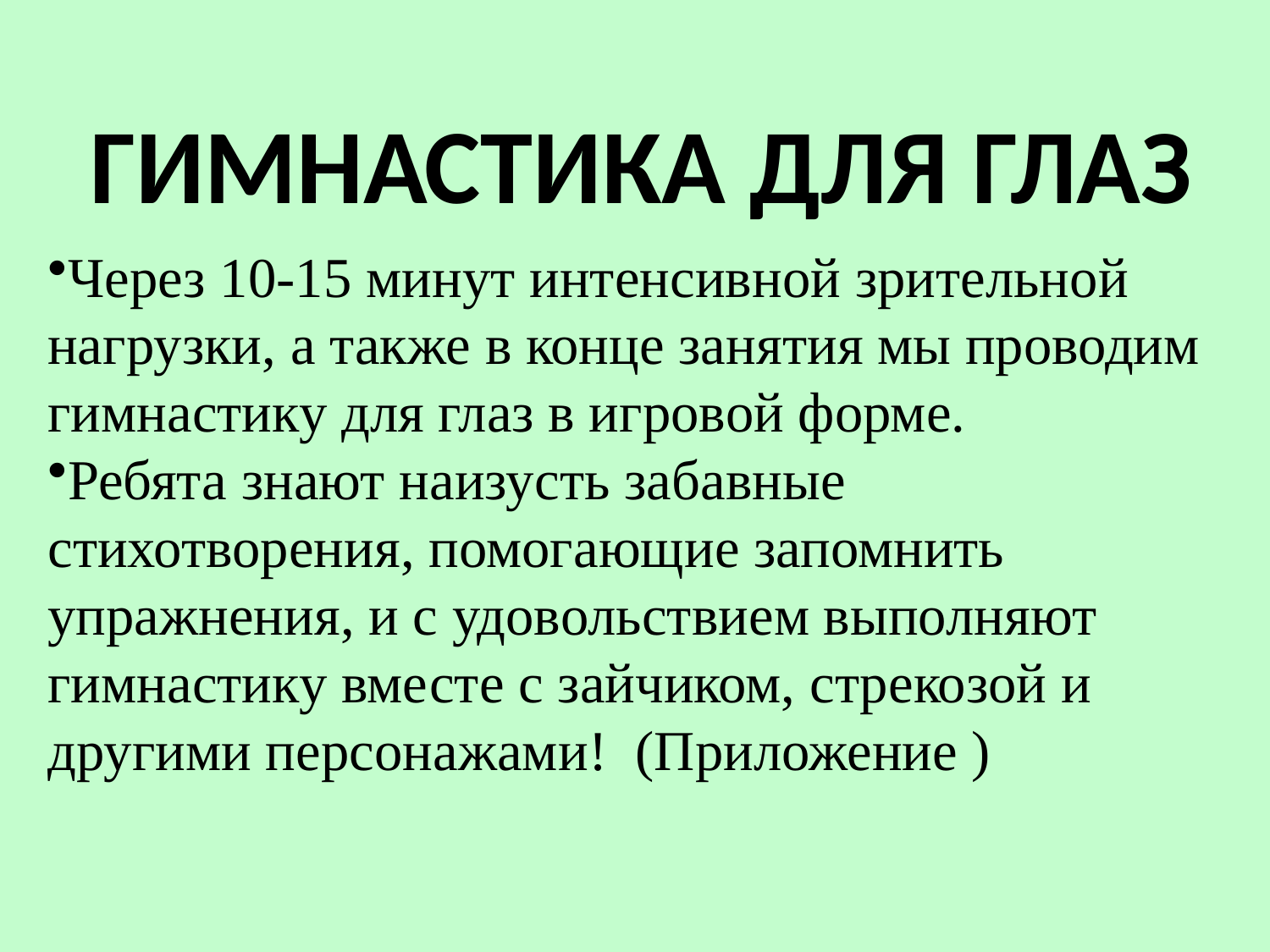

# ГИМНАСТИКА ДЛЯ ГЛАЗ
Через 10-15 минут интенсивной зрительной нагрузки, а также в конце занятия мы проводим гимнастику для глаз в игровой форме.
Ребята знают наизусть забавные стихотворения, помогающие запомнить упражнения, и с удовольствием выполняют гимнастику вместе с зайчиком, стрекозой и другими персонажами!  (Приложение )